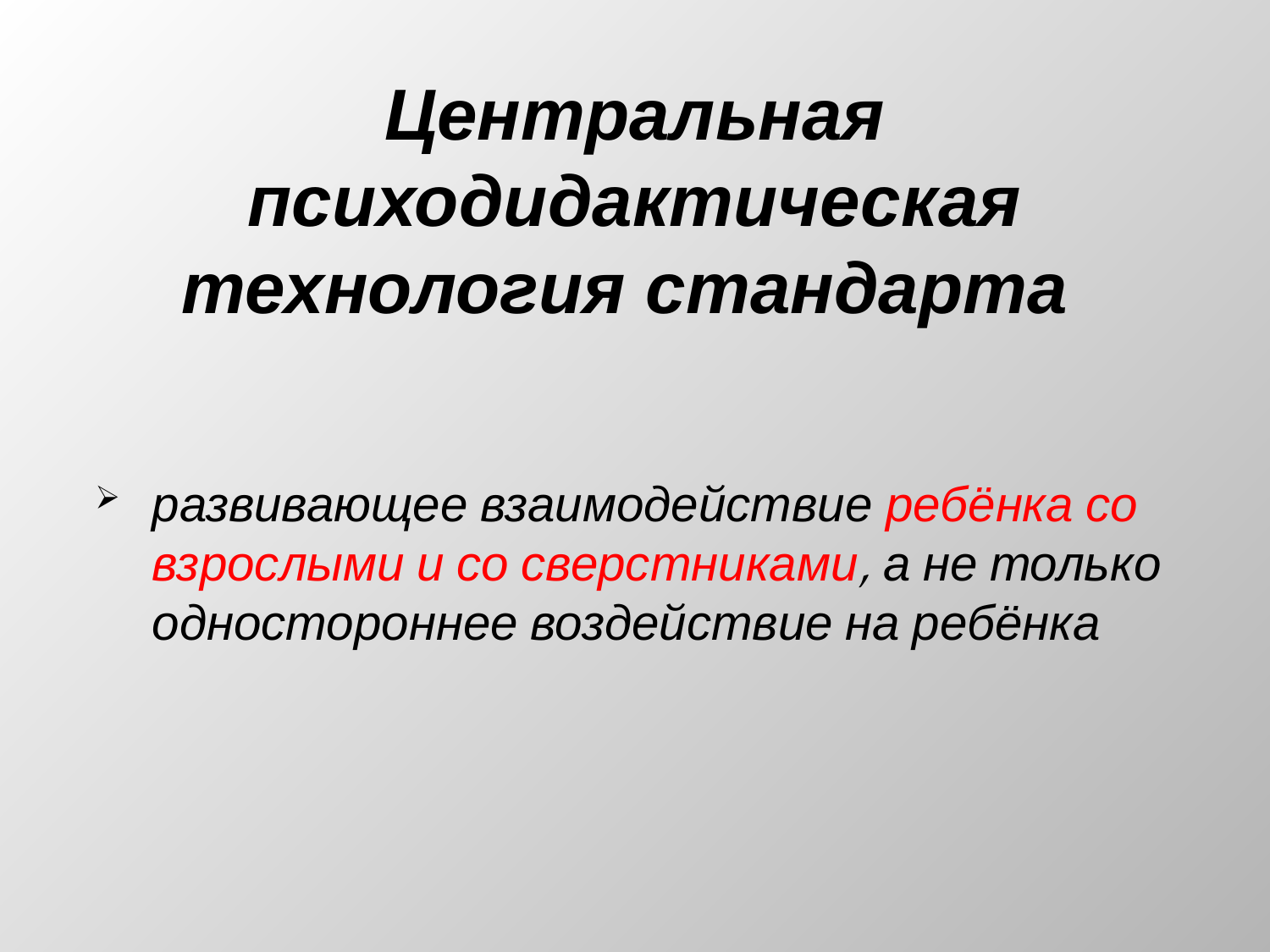

# Центральная психодидактическая технология стандарта

развивающее взаимодействие ребёнка со взрослыми и со сверстниками, а не только одностороннее воздействие на ребёнка